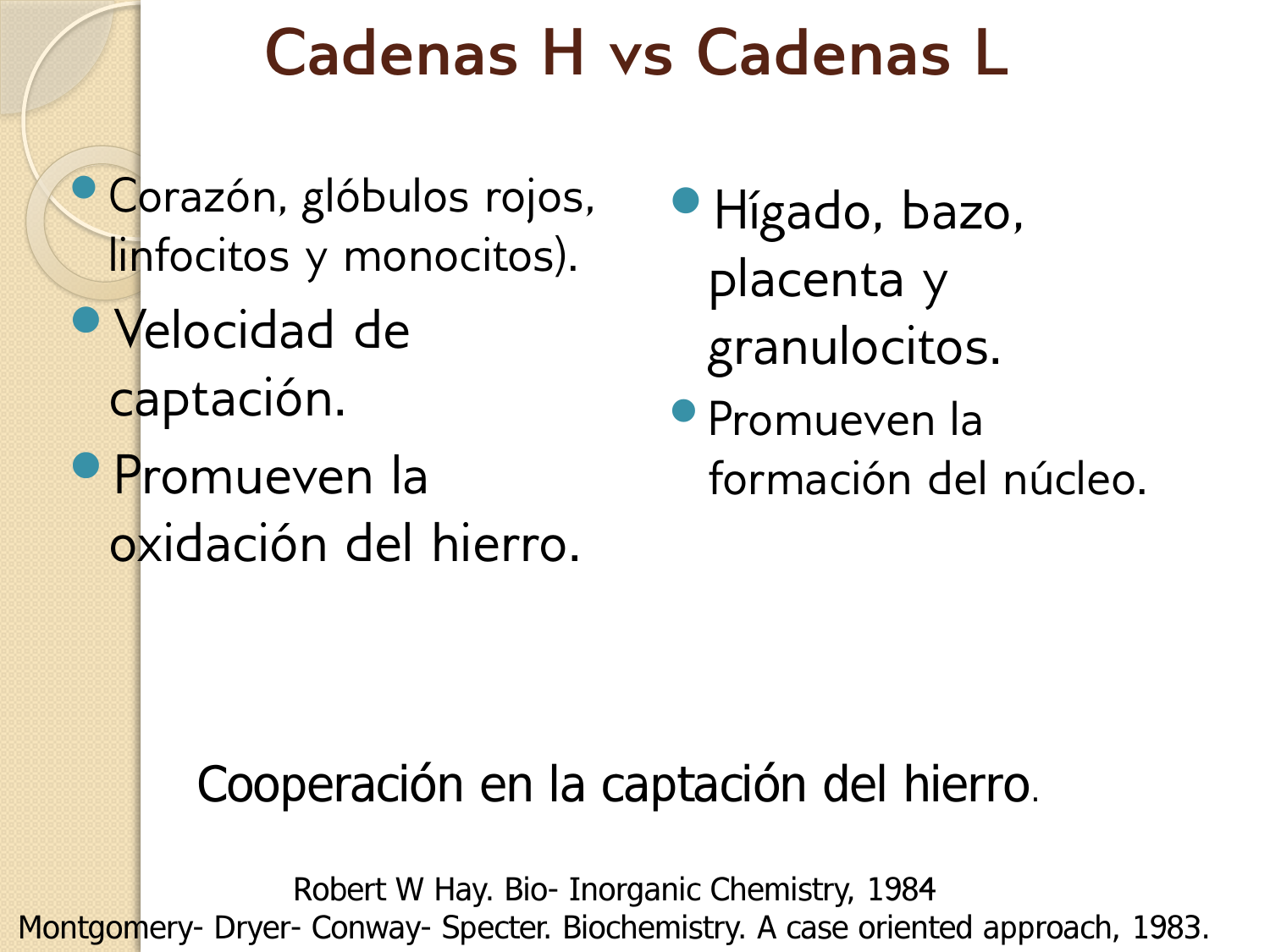

# Cadenas H vs Cadenas L
Corazón, glóbulos rojos, linfocitos y monocitos).
Velocidad de captación.
Promueven la oxidación del hierro.
Hígado, bazo, placenta y granulocitos.
Promueven la formación del núcleo.

Cooperación en la captación del hierro.
Robert W Hay. Bio- Inorganic Chemistry, 1984
Montgomery- Dryer- Conway- Specter. Biochemistry. A case oriented approach, 1983.